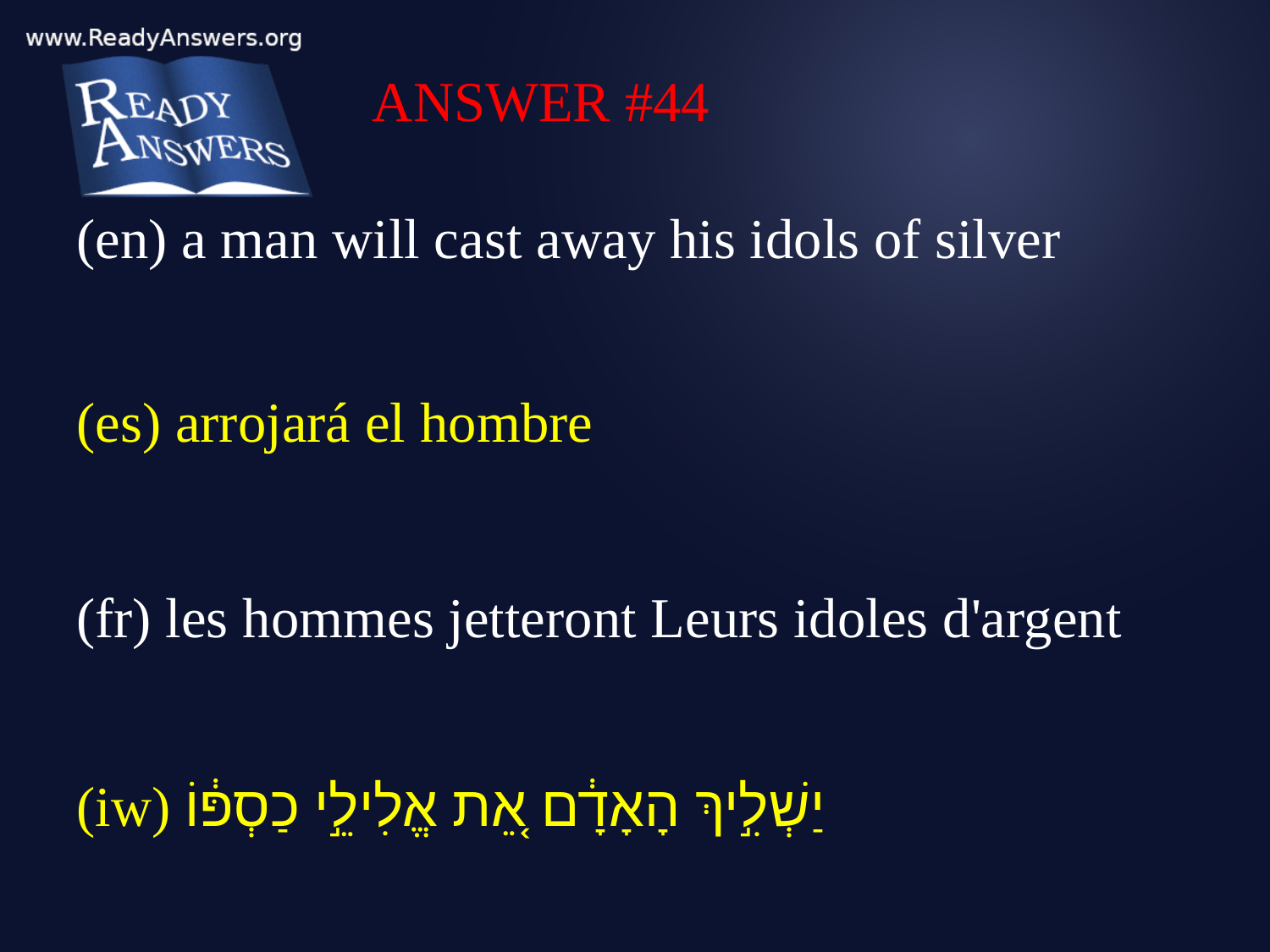

ANSWER #44
(en) a man will cast away his idols of silver
(es) arrojará el hombre
(fr) les hommes jetteront Leurs idoles d'argent
(iw) יַשְׁלִ֣יךְ הָאָדָ֔ם אֵ֚ת אֱלִילֵ֣י כַסְפּ֔וֹ